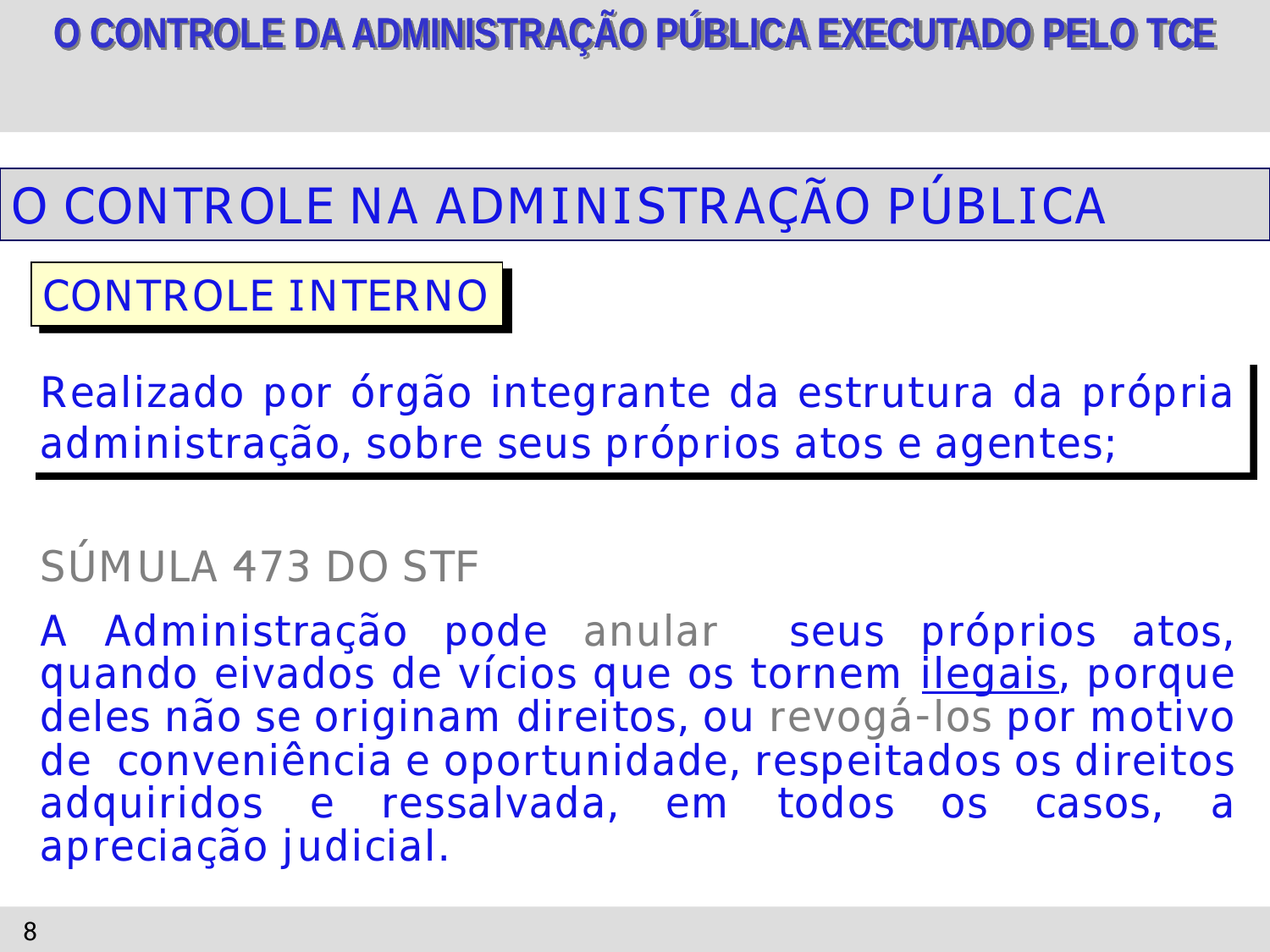

O CONTROLE NA ADMINISTRAÇÃO PÚBLICA
CONTROLE INTERNO
Realizado por órgão integrante da estrutura da própria administração, sobre seus próprios atos e agentes;
SÚMULA 473 DO STF
A Administração pode anular  seus próprios atos, quando eivados de vícios que os tornem ilegais, porque deles não se originam direitos, ou revogá-los por motivo de  conveniência e oportunidade, respeitados os direitos adquiridos e ressalvada, em todos os casos, a apreciação judicial.
8